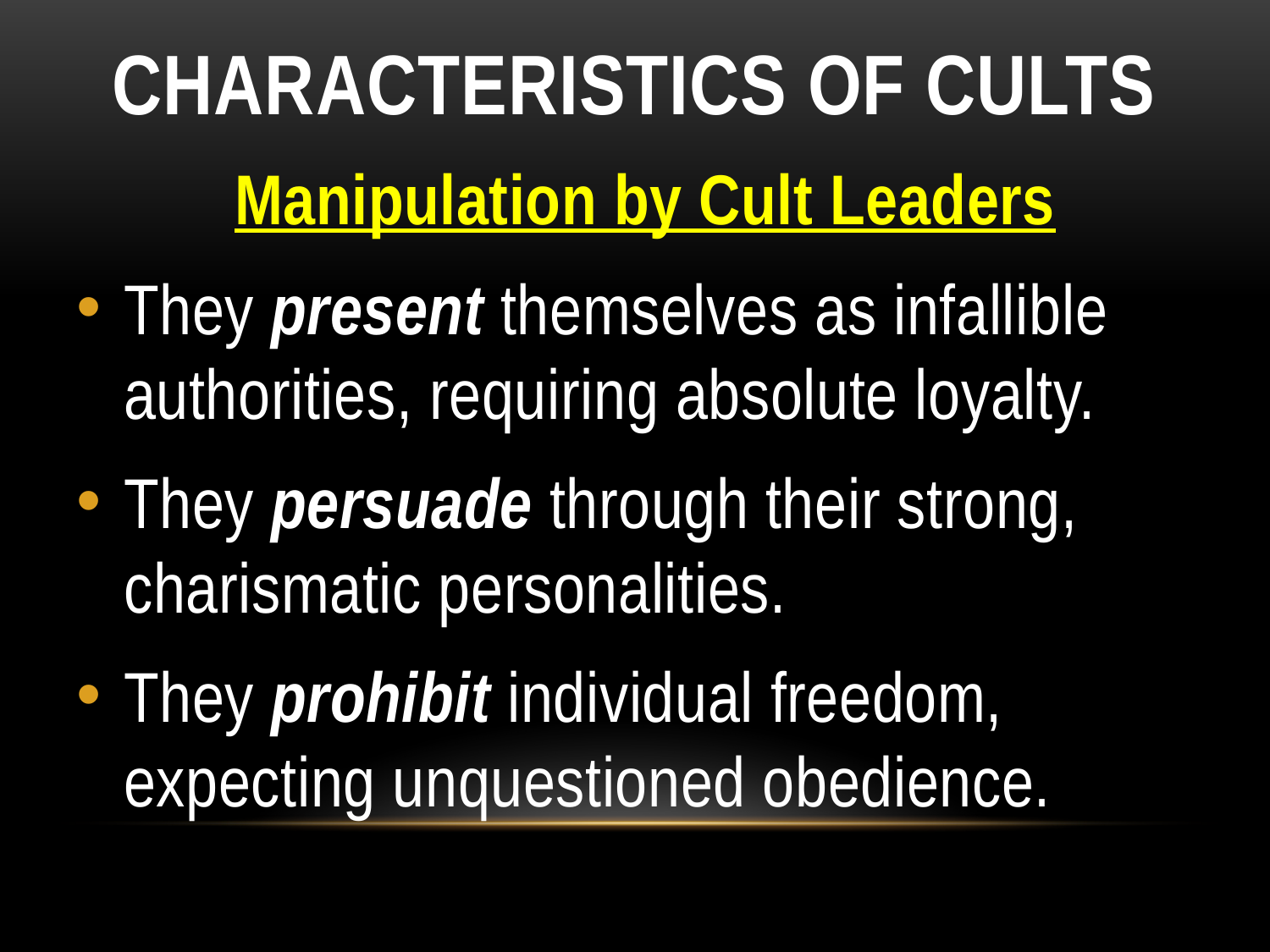

# CHARACTERISTICS OF CULTS
Manipulation by Cult Leaders
They present themselves as infallible authorities, requiring absolute loyalty.
They persuade through their strong, charismatic personalities.
They prohibit individual freedom, expecting unquestioned obedience.